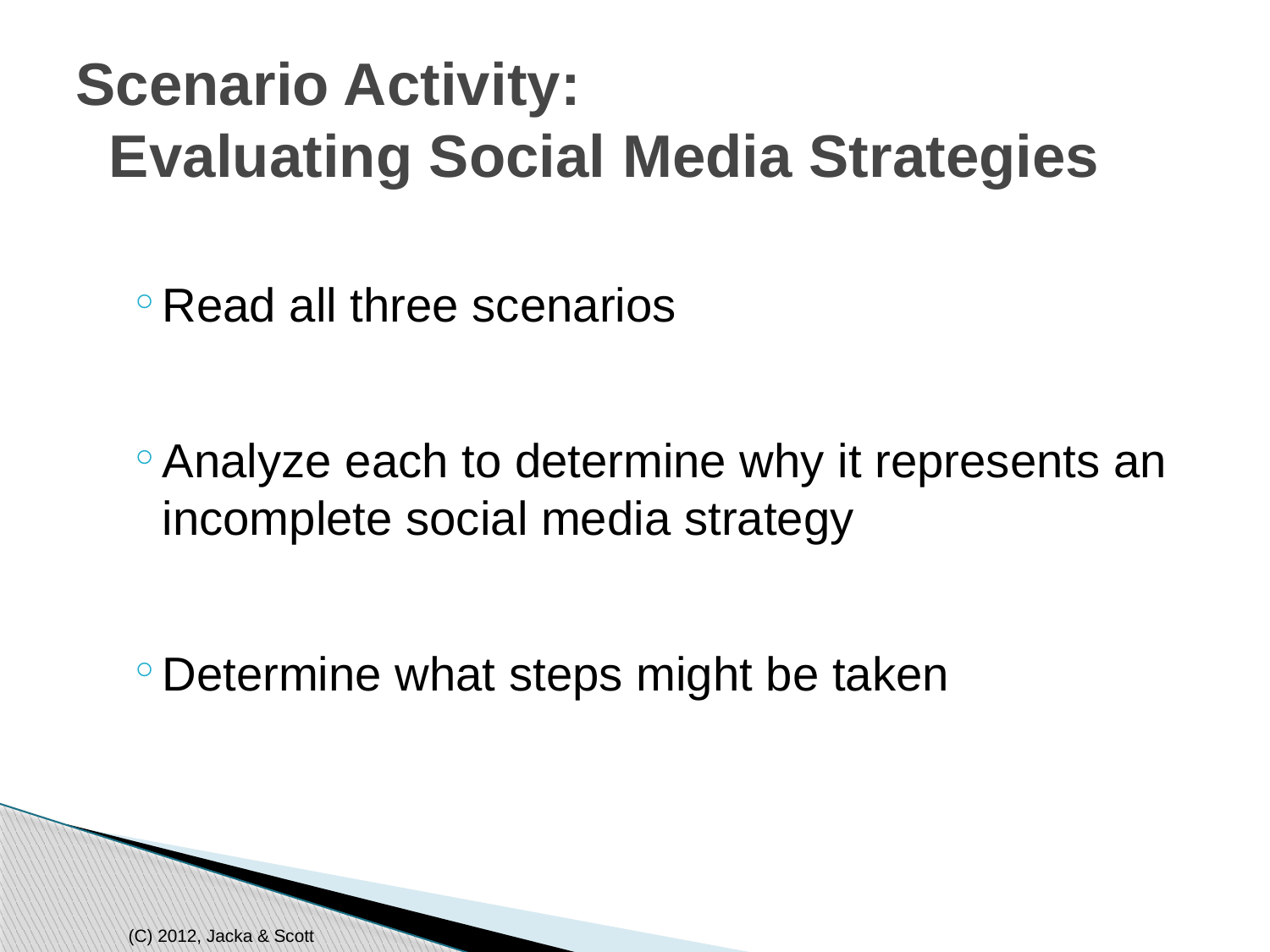

# Scenario Activity: Evaluating Social Media Strategies

Read all three scenarios

Analyze each to determine why it represents an incomplete social media strategy

Determine what steps might be taken

(C) 2012, Jacka & Scott